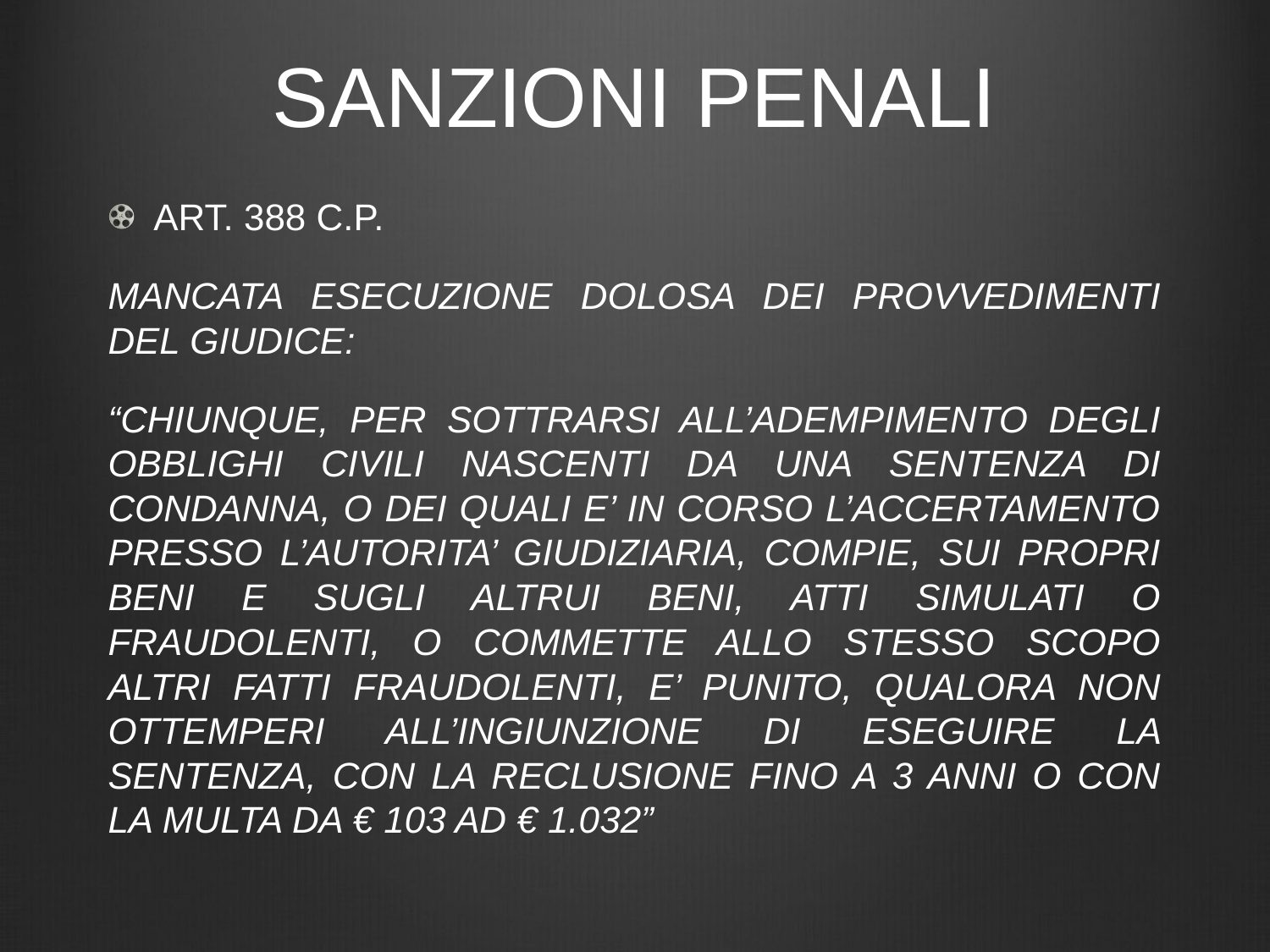

# SANZIONI PENALI
ART. 388 C.P.
MANCATA ESECUZIONE DOLOSA DEI PROVVEDIMENTI DEL GIUDICE:
“CHIUNQUE, PER SOTTRARSI ALL’ADEMPIMENTO DEGLI OBBLIGHI CIVILI NASCENTI DA UNA SENTENZA DI CONDANNA, O DEI QUALI E’ IN CORSO L’ACCERTAMENTO PRESSO L’AUTORITA’ GIUDIZIARIA, COMPIE, SUI PROPRI BENI E SUGLI ALTRUI BENI, ATTI SIMULATI O FRAUDOLENTI, O COMMETTE ALLO STESSO SCOPO ALTRI FATTI FRAUDOLENTI, E’ PUNITO, QUALORA NON OTTEMPERI ALL’INGIUNZIONE DI ESEGUIRE LA SENTENZA, CON LA RECLUSIONE FINO A 3 ANNI O CON LA MULTA DA € 103 AD € 1.032”